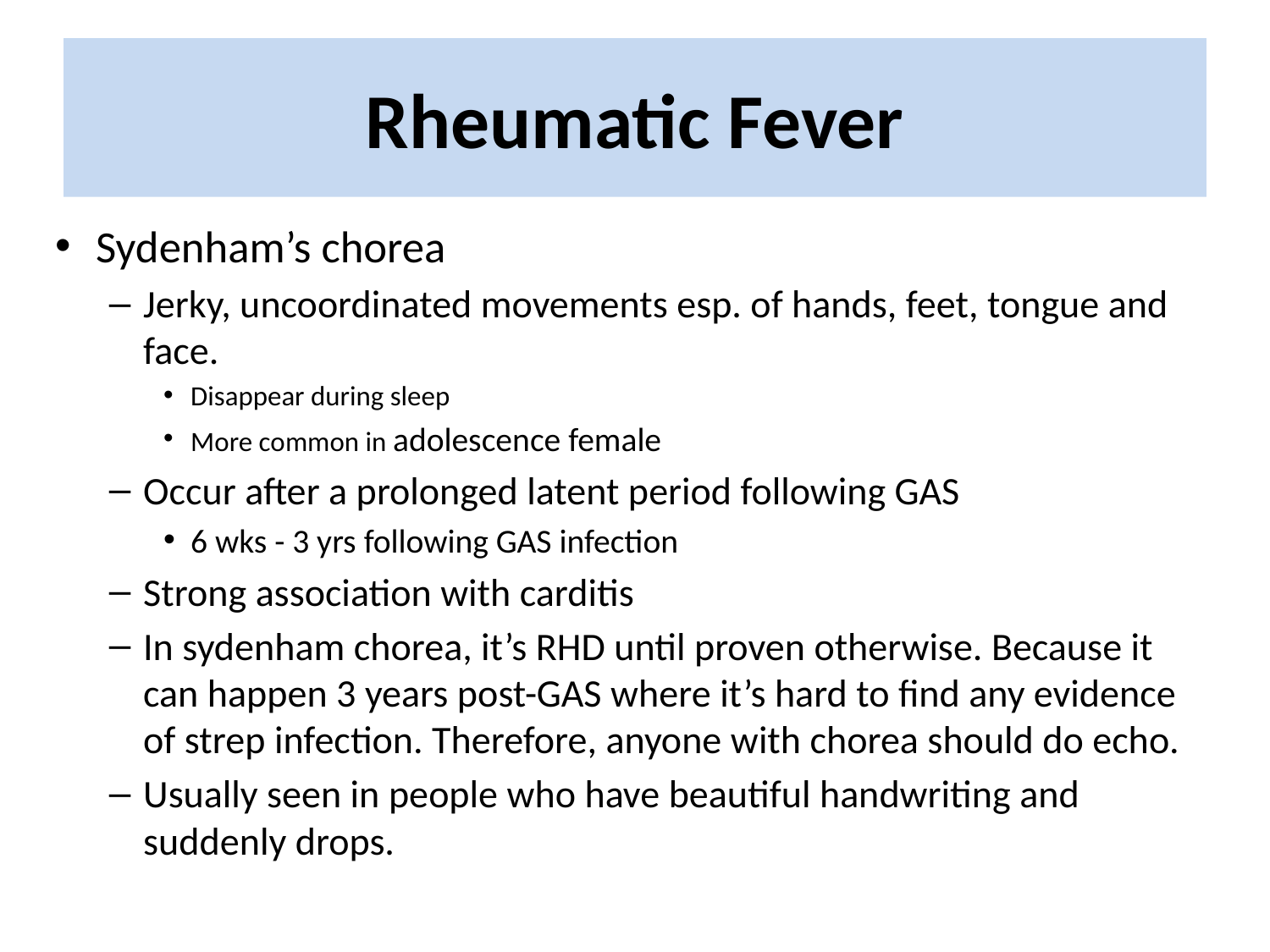

# Rheumatic Fever
Sydenham’s chorea
Jerky, uncoordinated movements esp. of hands, feet, tongue and face.
Disappear during sleep
More common in adolescence female
Occur after a prolonged latent period following GAS
6 wks - 3 yrs following GAS infection
Strong association with carditis
In sydenham chorea, it’s RHD until proven otherwise. Because it can happen 3 years post-GAS where it’s hard to find any evidence of strep infection. Therefore, anyone with chorea should do echo.
Usually seen in people who have beautiful handwriting and suddenly drops.